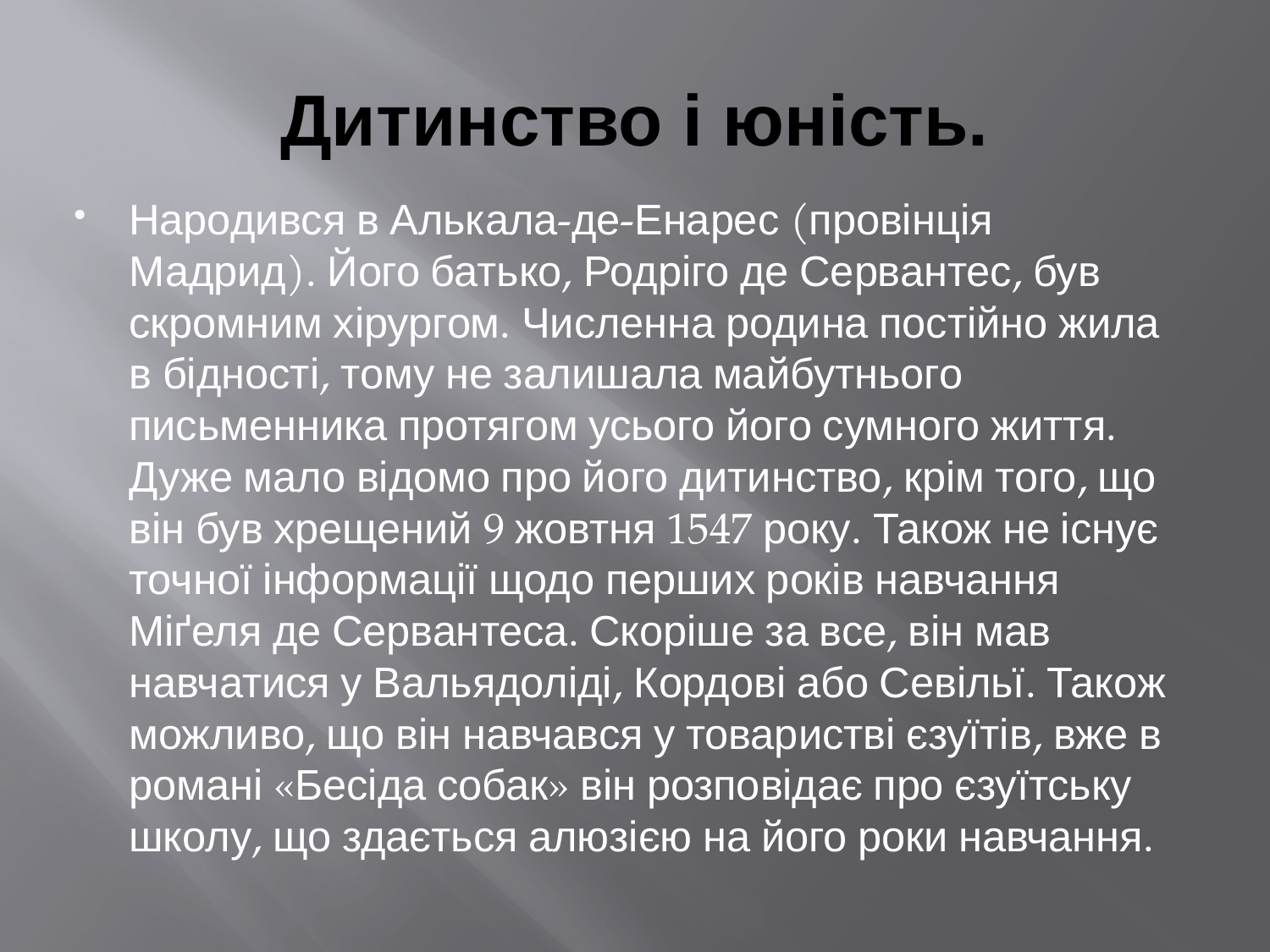

# Дитинство і юність.
Народився в Алькала-де-Енарес (провінція Мадрид). Його батько, Родріго де Сервантес, був скромним хірургом. Численна родина постійно жила в бідності, тому не залишала майбутнього письменника протягом усього його сумного життя. Дуже мало відомо про його дитинство, крім того, що він був хрещений 9 жовтня 1547 року. Також не існує точної інформації щодо перших років навчання Міґеля де Сервантеса. Скоріше за все, він мав навчатися у Вальядоліді, Кордові або Севільї. Також можливо, що він навчався у товаристві єзуїтів, вже в романі «Бесіда собак» він розповідає про єзуїтську школу, що здається алюзією на його роки навчання.